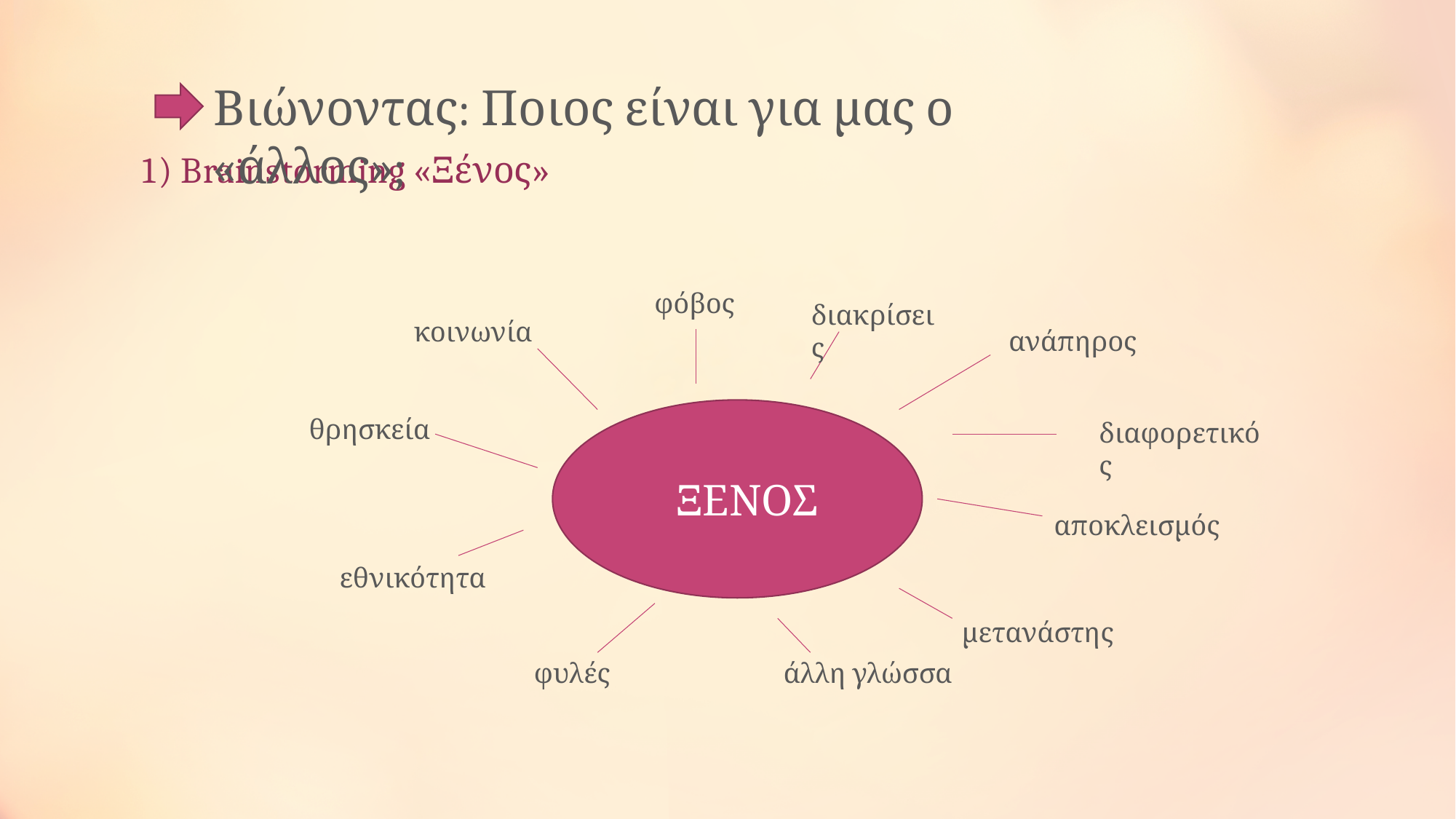

# 1) Brainstorming «Ξένος»
Βιώνοντας: Ποιος είναι για μας ο «άλλος»;

φόβος
διακρίσεις
κοινωνία
ανάπηρος

θρησκεία
διαφορετικός
ΞΕΝΟΣ
αποκλεισμός
εθνικότητα
μετανάστης
φυλές
άλλη γλώσσα